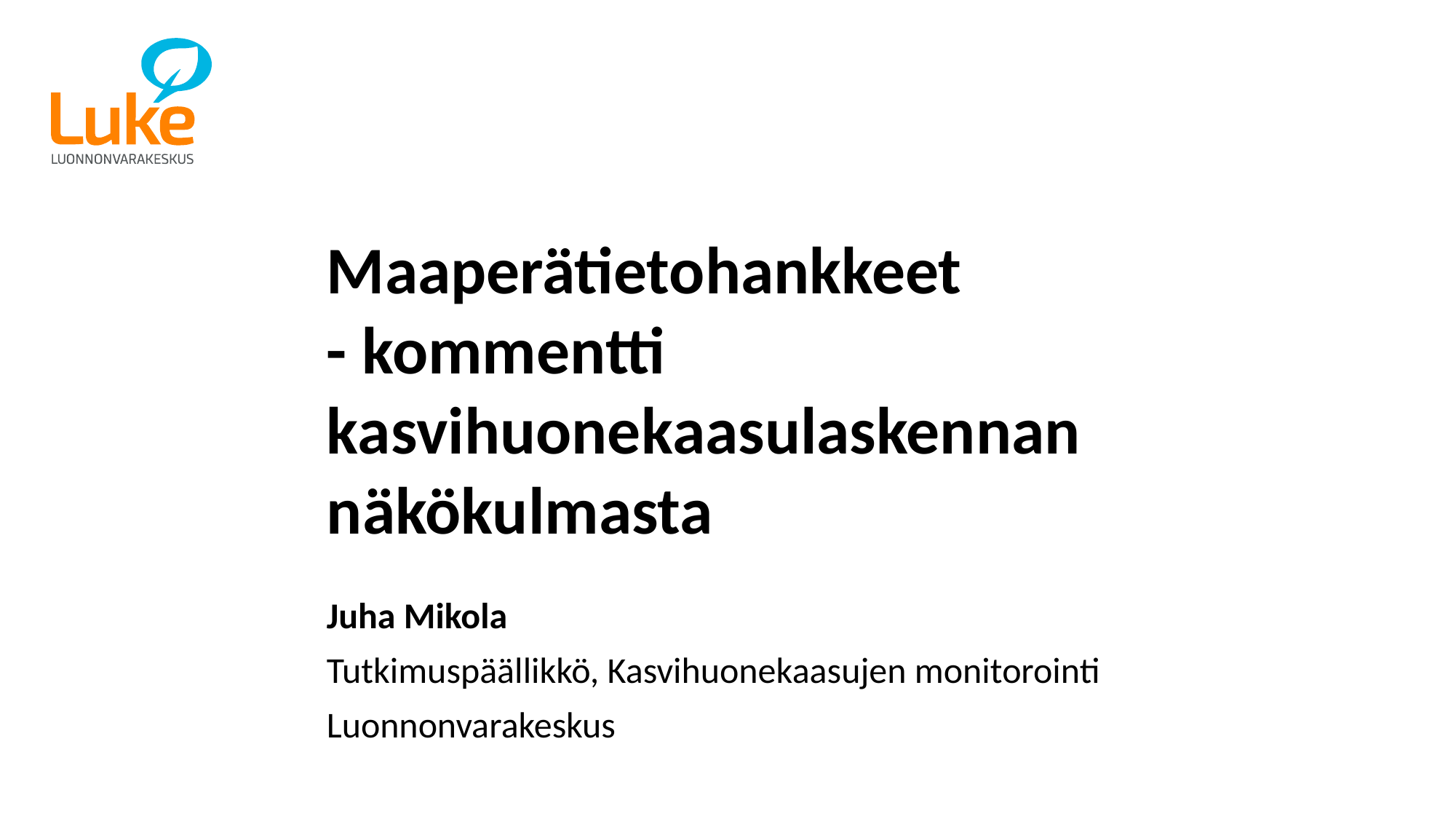

# Maaperätietohankkeet - kommentti kasvihuonekaasulaskennan näkökulmasta
Juha Mikola
Tutkimuspäällikkö, Kasvihuonekaasujen monitorointi
Luonnonvarakeskus